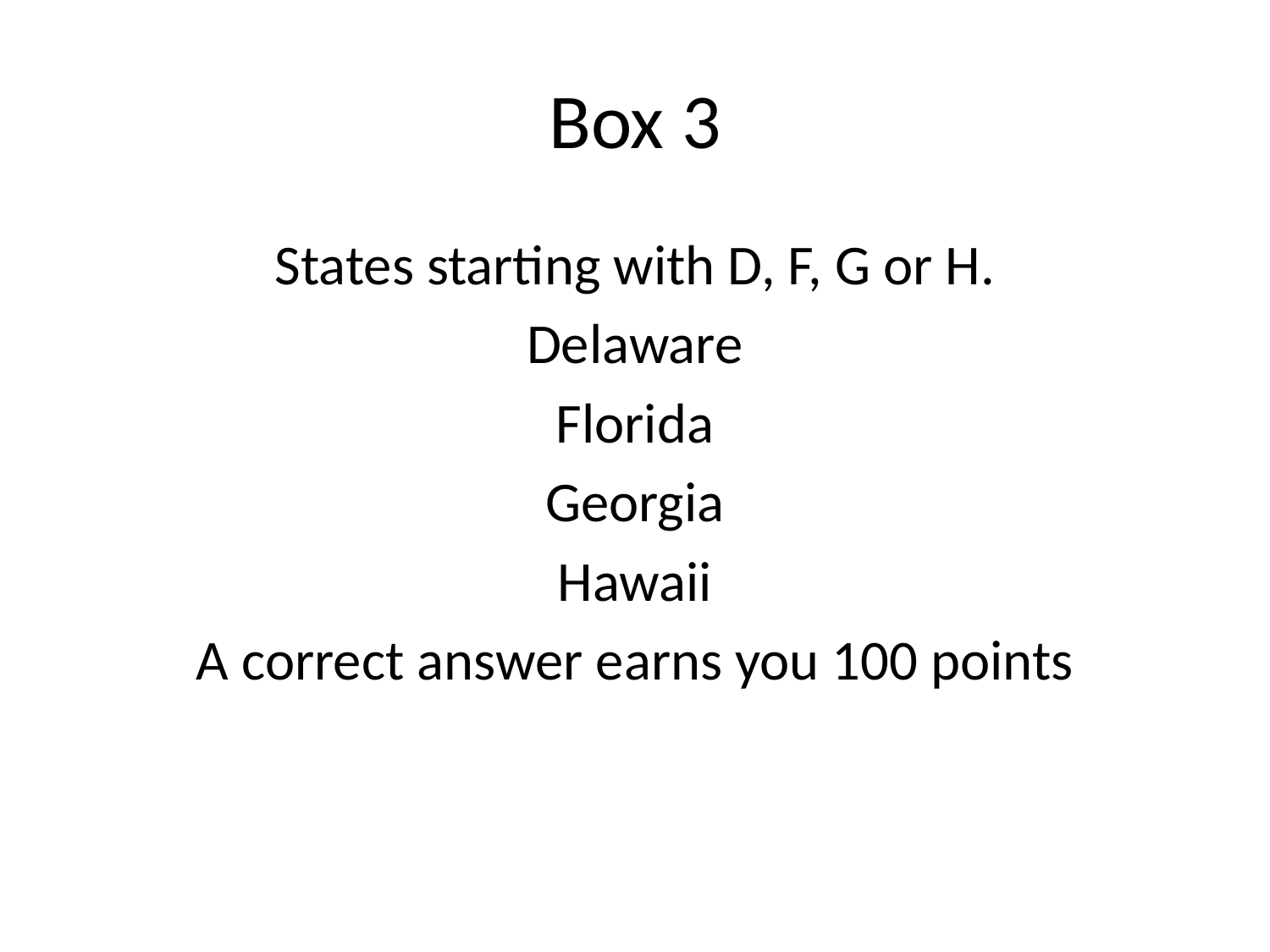

# Box 3
States starting with D, F, G or H.
Delaware
Florida
Georgia
Hawaii
A correct answer earns you 100 points